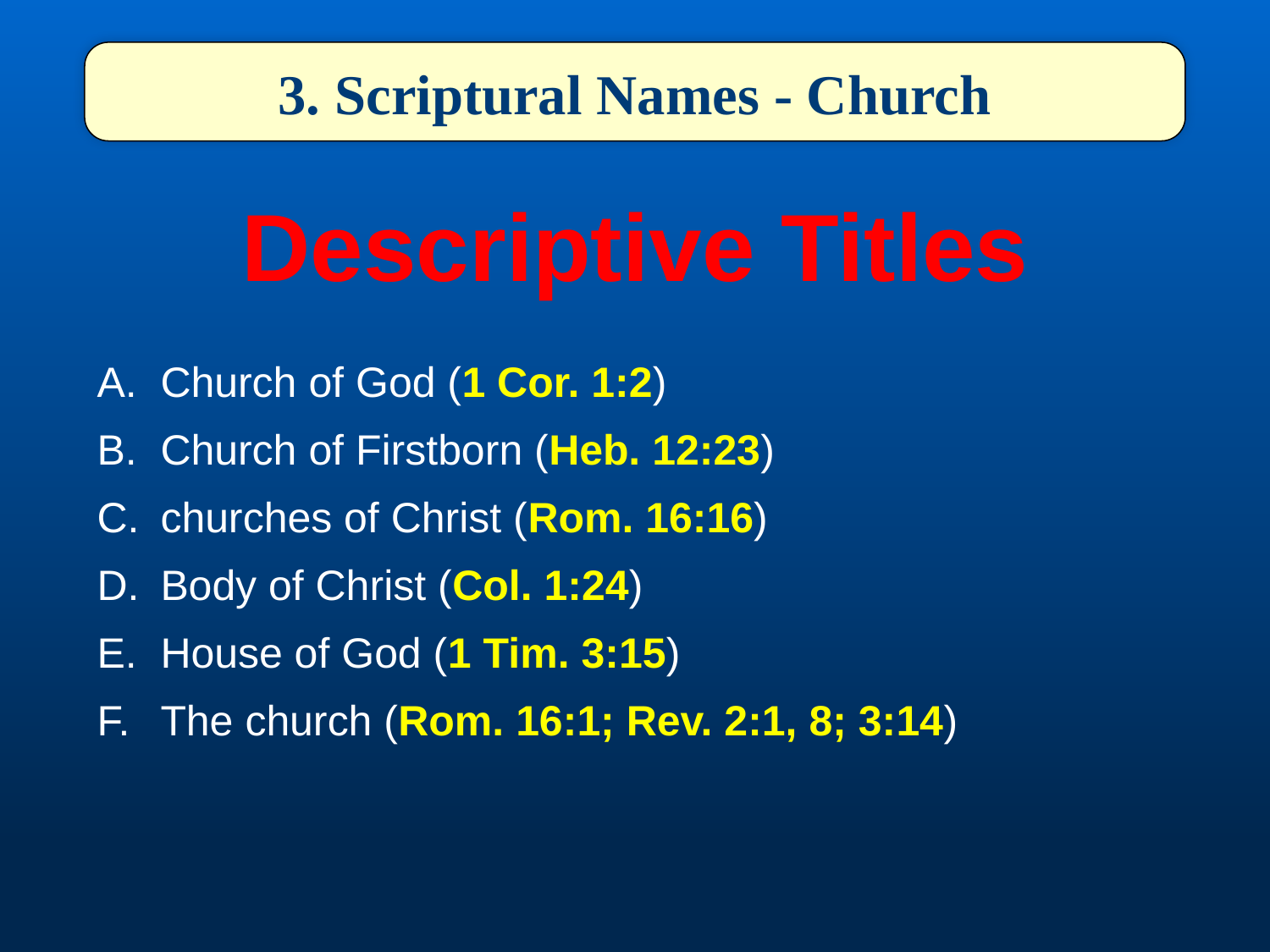

3. Scriptural Names - Church
Descriptive Titles
Church of God (1 Cor. 1:2)

Church of Firstborn (Heb. 12:23)

churches of Christ (Rom. 16:16)

Body of Christ (Col. 1:24)

House of God (1 Tim. 3:15)

The church (Rom. 16:1; Rev. 2:1, 8; 3:14)